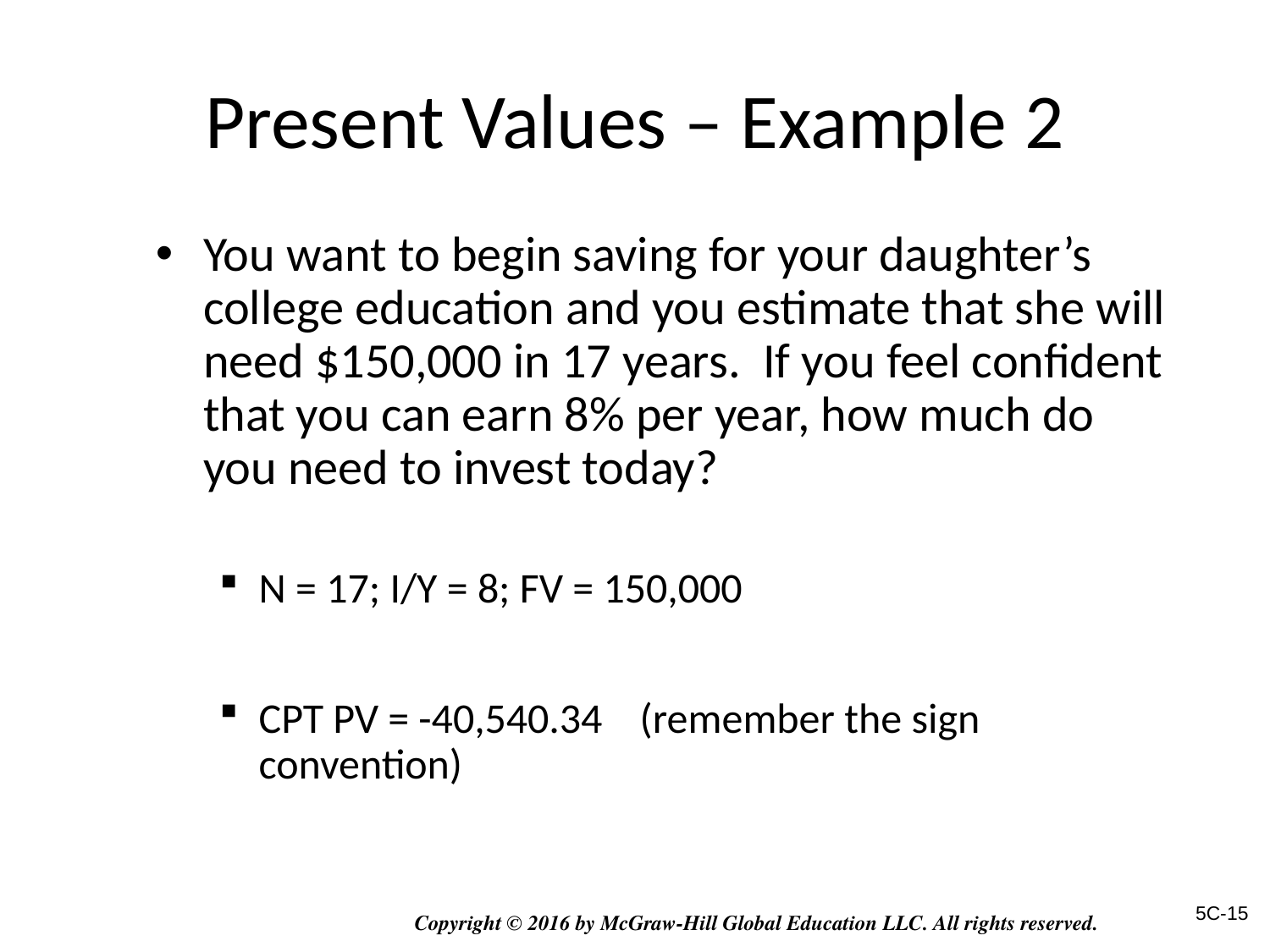

# Present Values – Example 2
You want to begin saving for your daughter’s college education and you estimate that she will need $150,000 in 17 years.  If you feel confident that you can earn 8% per year, how much do you need to invest today?

N = 17; I/Y = 8; FV = 150,000

CPT PV = -40,540.34 	(remember the sign convention)
5C-15
Copyright © 2016 by McGraw-Hill Global Education LLC. All rights reserved.